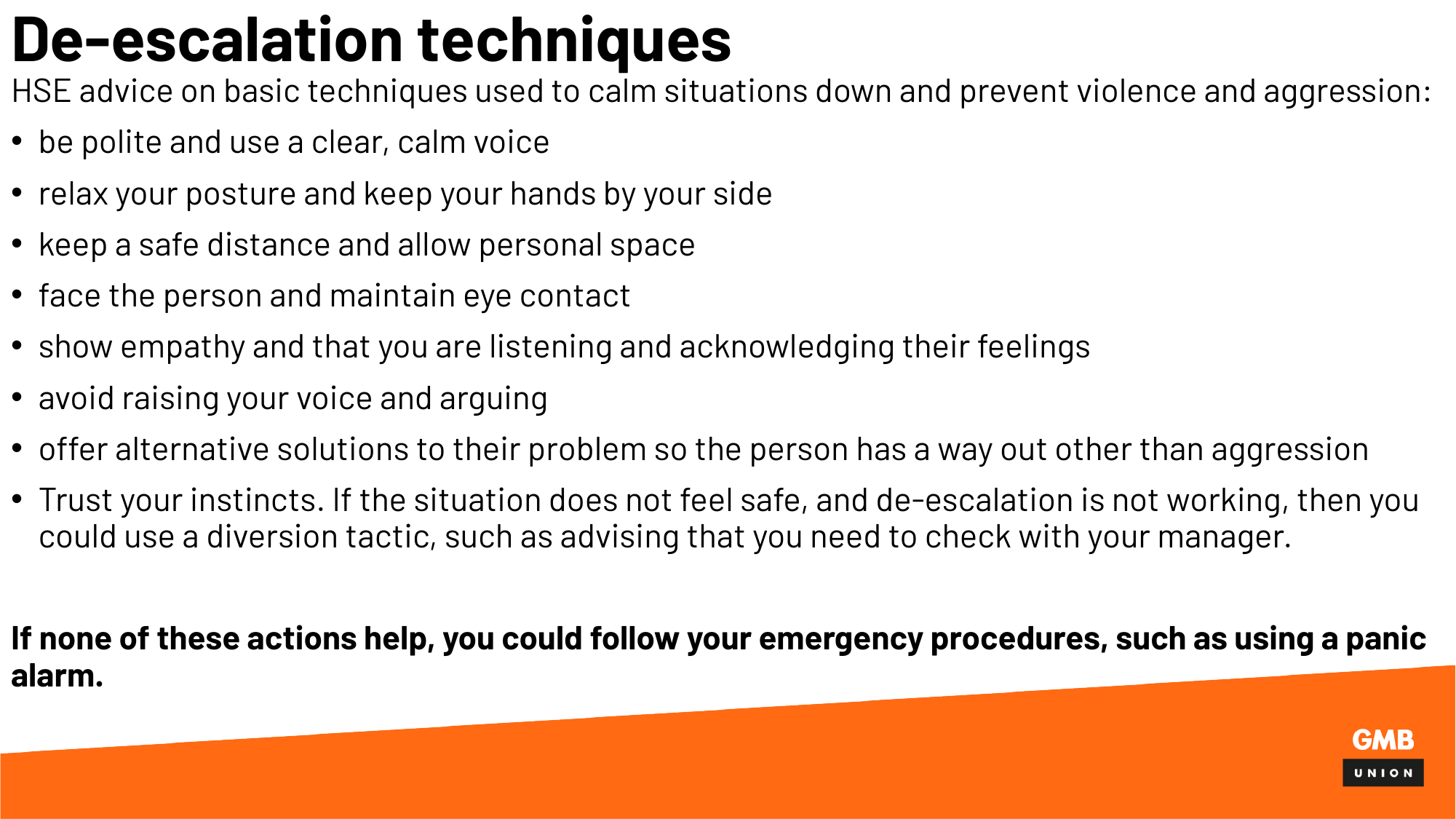

# De-escalation techniques
HSE advice on basic techniques used to calm situations down and prevent violence and aggression:
be polite and use a clear, calm voice
relax your posture and keep your hands by your side
keep a safe distance and allow personal space
face the person and maintain eye contact
show empathy and that you are listening and acknowledging their feelings
avoid raising your voice and arguing
offer alternative solutions to their problem so the person has a way out other than aggression
Trust your instincts. If the situation does not feel safe, and de-escalation is not working, then you could use a diversion tactic, such as advising that you need to check with your manager.

If none of these actions help, you could follow your emergency procedures, such as using a panic alarm.